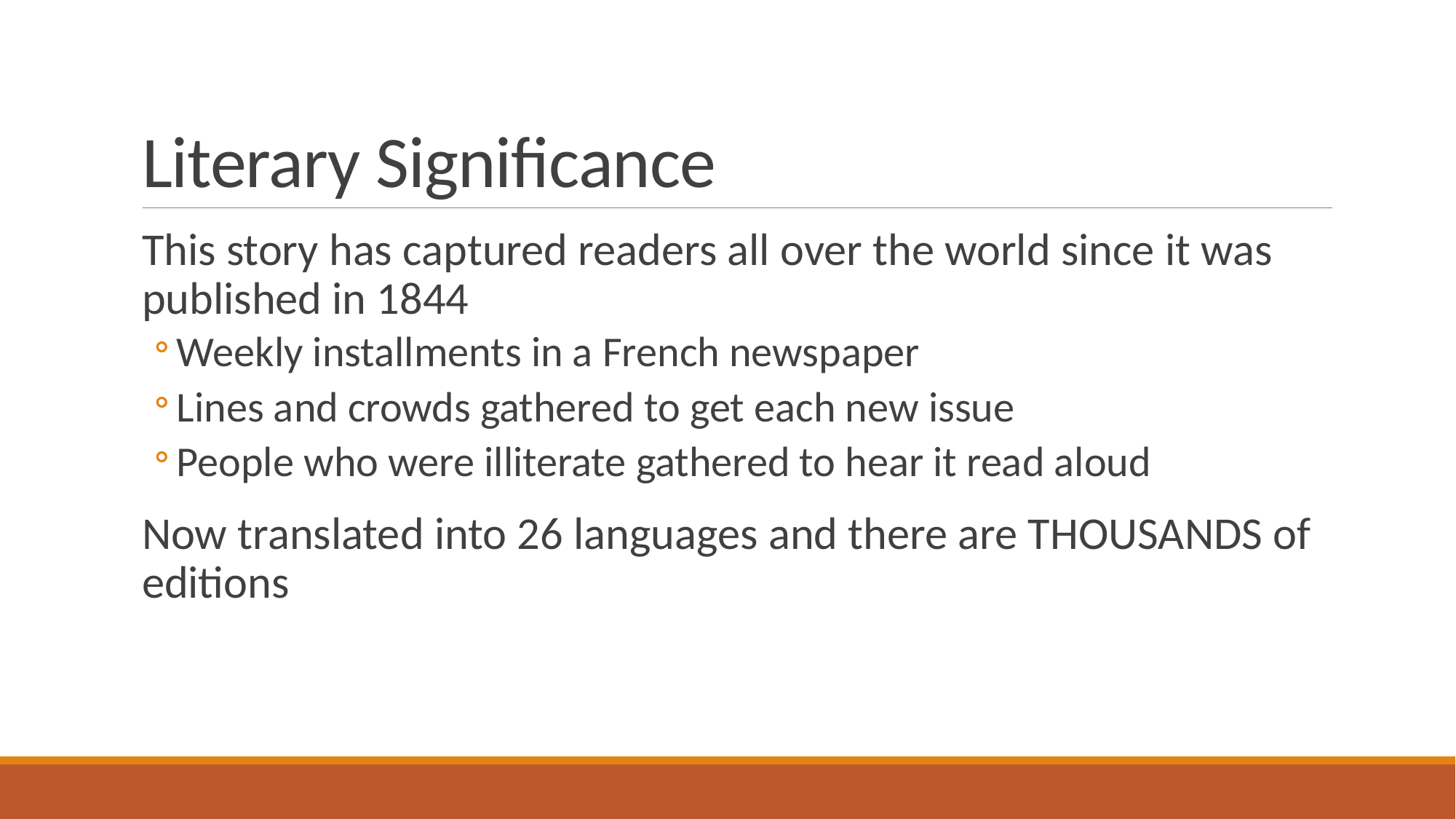

# Literary Significance
This story has captured readers all over the world since it was published in 1844
Weekly installments in a French newspaper
Lines and crowds gathered to get each new issue
People who were illiterate gathered to hear it read aloud
Now translated into 26 languages and there are THOUSANDS of editions